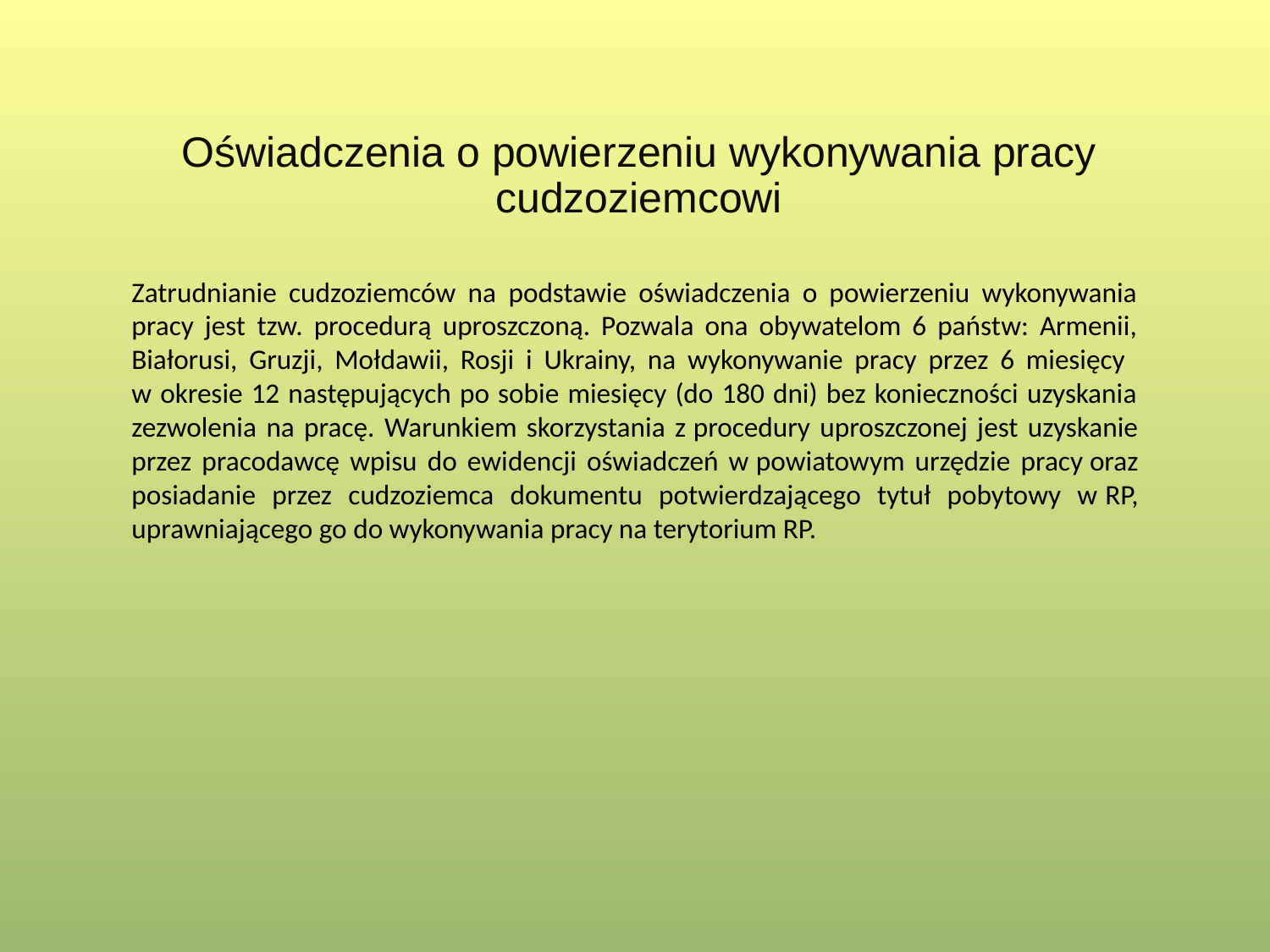

# Oświadczenia o powierzeniu wykonywania pracy cudzoziemcowi
Zatrudnianie cudzoziemców na podstawie oświadczenia o powierzeniu wykonywania pracy jest tzw. procedurą uproszczoną. Pozwala ona obywatelom 6 państw: Armenii, Białorusi, Gruzji, Mołdawii, Rosji i Ukrainy, na wykonywanie pracy przez 6 miesięcy
w okresie 12 następujących po sobie miesięcy (do 180 dni) bez konieczności uzyskania zezwolenia na pracę. Warunkiem skorzystania z procedury uproszczonej jest uzyskanie przez pracodawcę wpisu do ewidencji oświadczeń w powiatowym urzędzie pracy oraz posiadanie przez cudzoziemca dokumentu potwierdzającego tytuł pobytowy w RP, uprawniającego go do wykonywania pracy na terytorium RP.